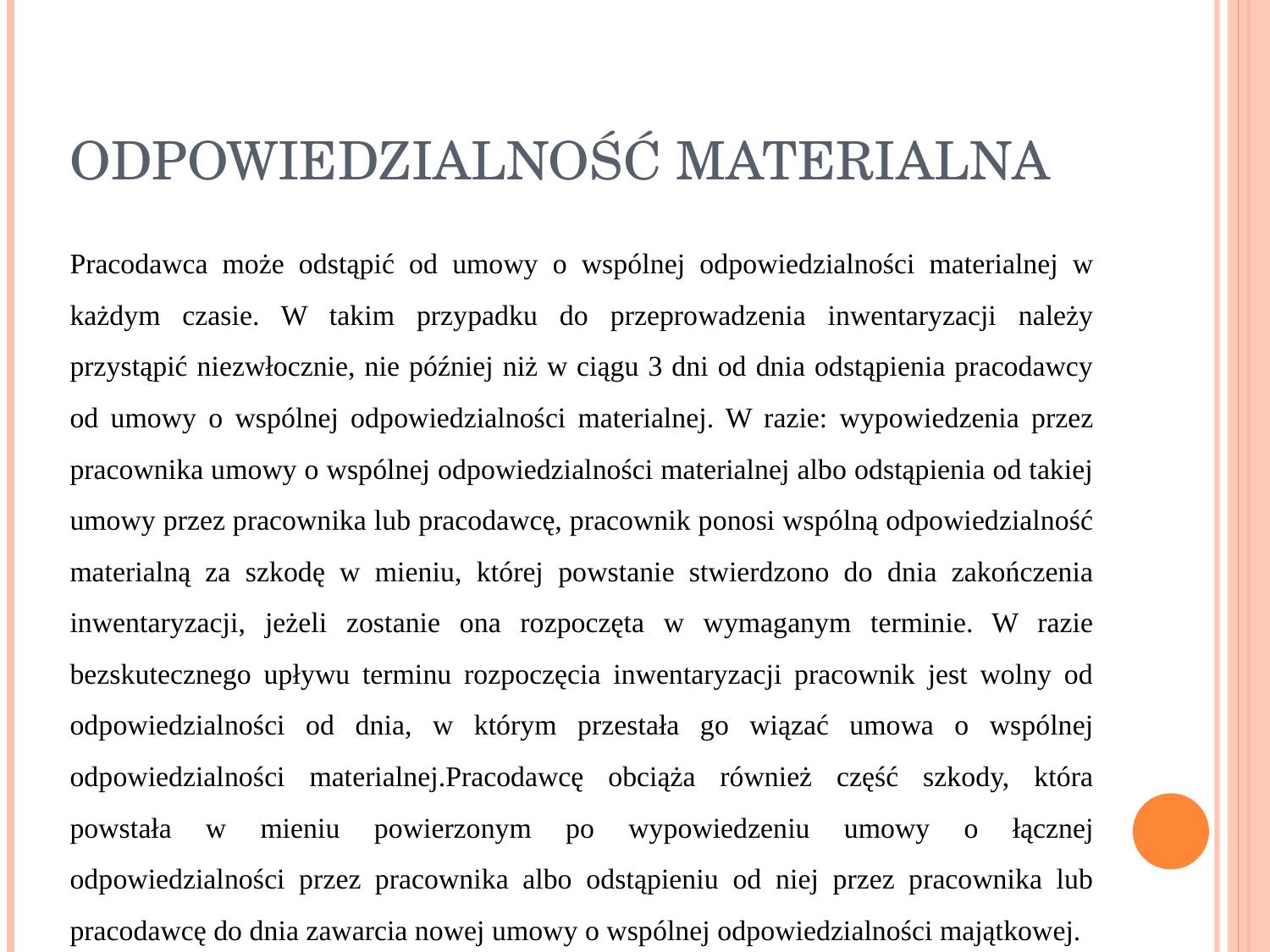

# Odpowiedzialność materialna
Pracodawca może odstąpić od umowy o wspólnej odpowiedzialności materialnej w każdym czasie. W takim przypadku do przeprowadzenia inwentaryzacji należy przystąpić niezwłocznie, nie później niż w ciągu 3 dni od dnia odstąpienia pracodawcy od umowy o wspólnej odpowiedzialności materialnej. W razie: wypowiedzenia przez pracownika umowy o wspólnej odpowiedzialności materialnej albo odstąpienia od takiej umowy przez pracownika lub pracodawcę, pracownik ponosi wspólną odpowiedzialność materialną za szkodę w mieniu, której powstanie stwierdzono do dnia zakończenia inwentaryzacji, jeżeli zostanie ona rozpoczęta w wymaganym terminie. W razie bezskutecznego upływu terminu rozpoczęcia inwentaryzacji pracownik jest wolny od odpowiedzialności od dnia, w którym przestała go wiązać umowa o wspólnej odpowiedzialności materialnej.Pracodawcę obciąża również część szkody, która powstała w mieniu powierzonym po wypowiedzeniu umowy o łącznej odpowiedzialności przez pracownika albo odstąpieniu od niej przez pracownika lub pracodawcę do dnia zawarcia nowej umowy o wspólnej odpowiedzialności majątkowej.